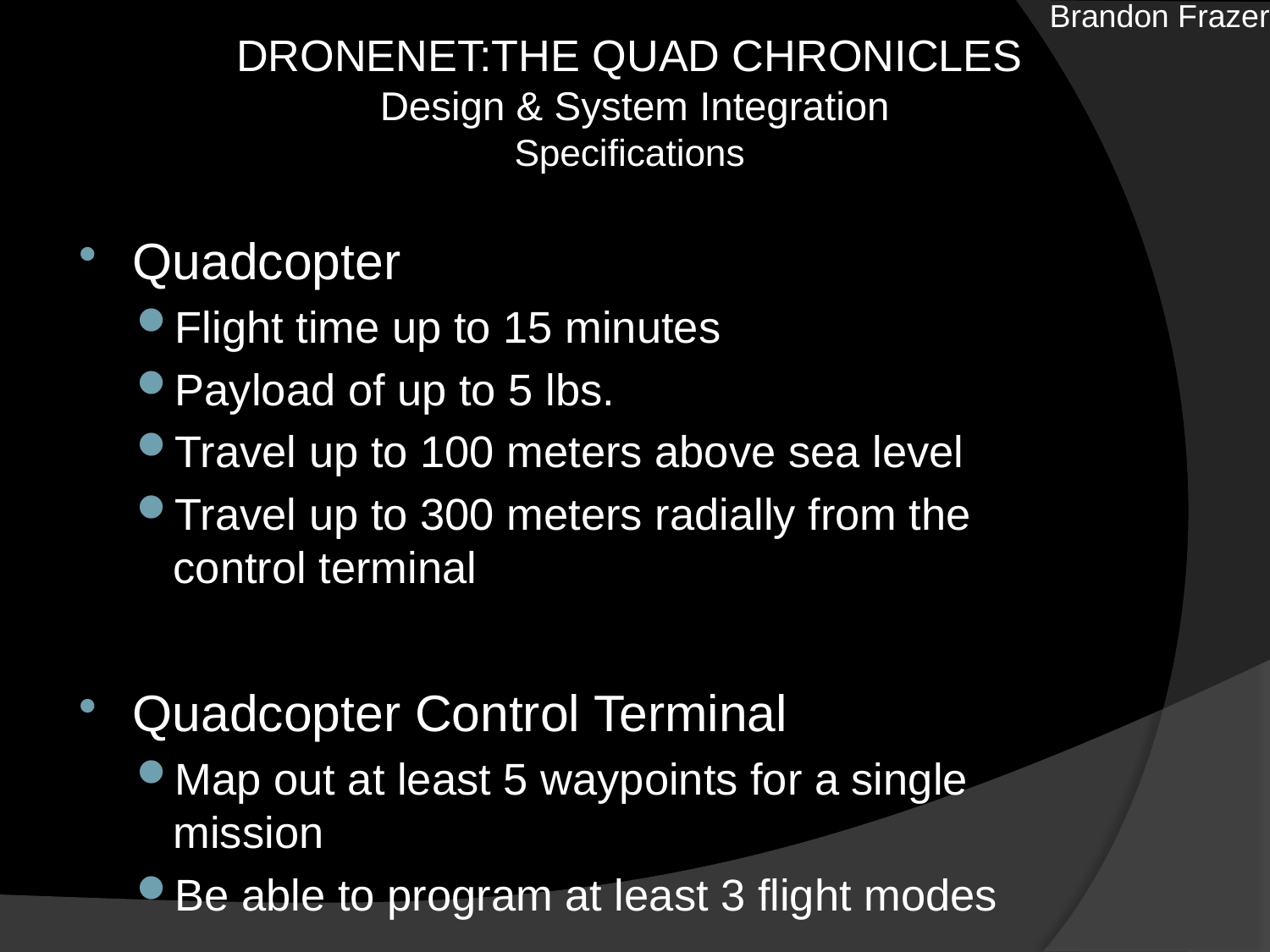

Brandon Frazer
# DRONENET:THE QUAD CHRONICLES Design & System Integration Specifications
Quadcopter
Flight time up to 15 minutes
Payload of up to 5 lbs.
Travel up to 100 meters above sea level
Travel up to 300 meters radially from the control terminal

Quadcopter Control Terminal
Map out at least 5 waypoints for a single mission
Be able to program at least 3 flight modes